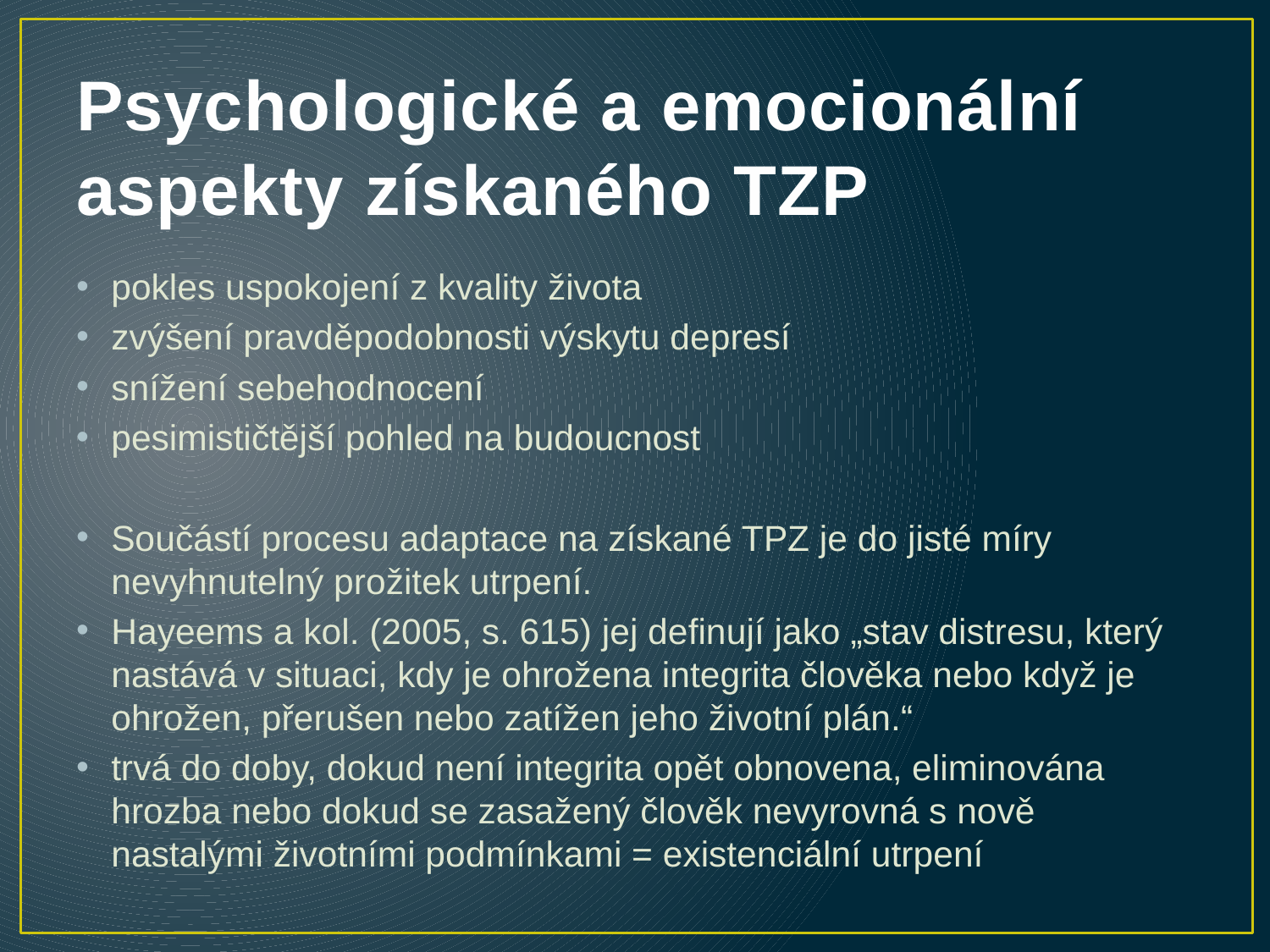

# Psychologické a emocionální aspekty získaného TZP
pokles uspokojení z kvality života
zvýšení pravděpodobnosti výskytu depresí
snížení sebehodnocení
pesimističtější pohled na budoucnost

Součástí procesu adaptace na získané TPZ je do jisté míry nevyhnutelný prožitek utrpení.
Hayeems a kol. (2005, s. 615) jej definují jako „stav distresu, který nastává v situaci, kdy je ohrožena integrita člověka nebo když je ohrožen, přerušen nebo zatížen jeho životní plán.“
trvá do doby, dokud není integrita opět obnovena, eliminována hrozba nebo dokud se zasažený člověk nevyrovná s nově nastalými životními podmínkami = existenciální utrpení